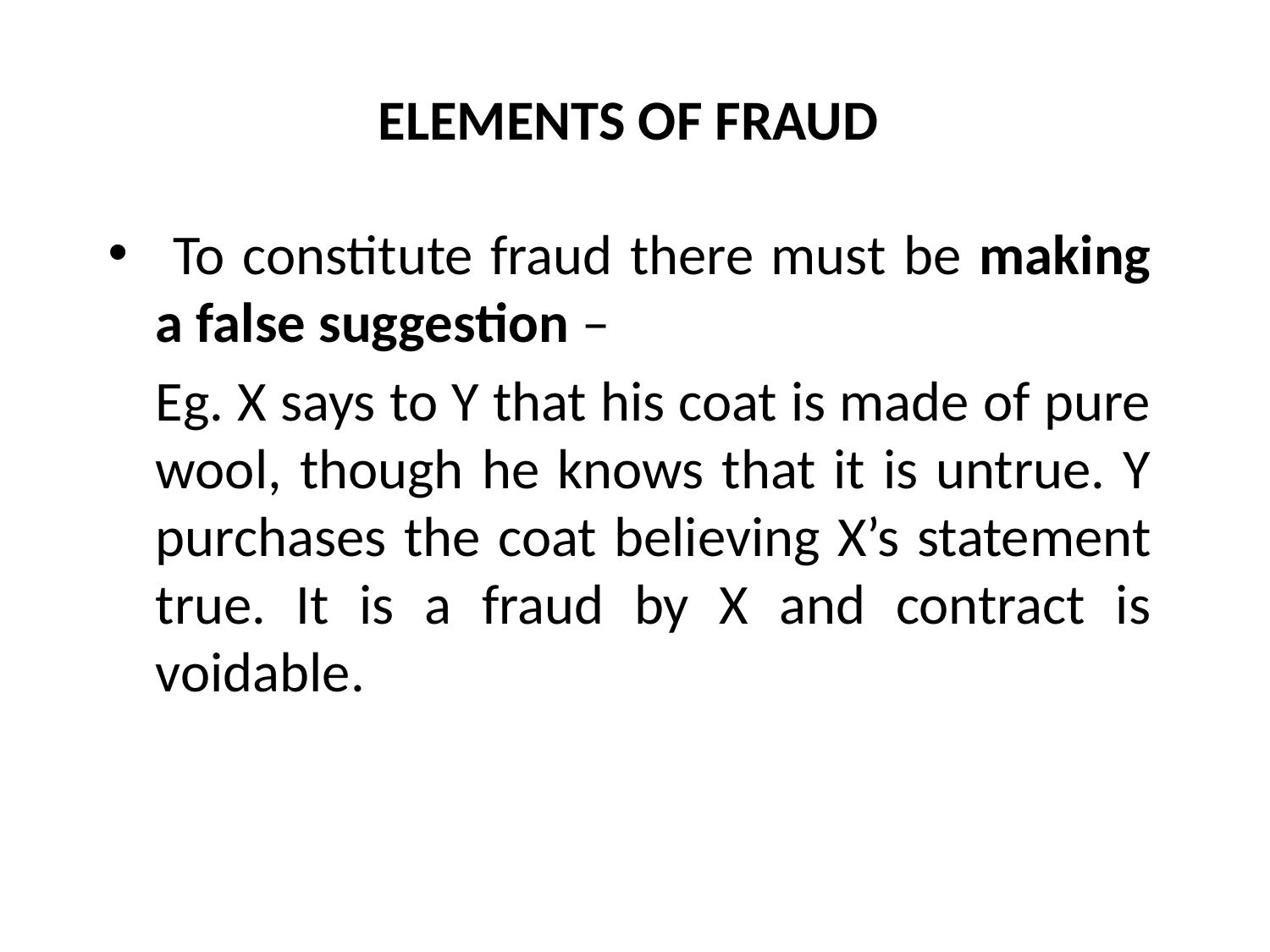

# ELEMENTS OF FRAUD
 To constitute fraud there must be making a false suggestion –
	Eg. X says to Y that his coat is made of pure wool, though he knows that it is untrue. Y purchases the coat believing X’s statement true. It is a fraud by X and contract is voidable.